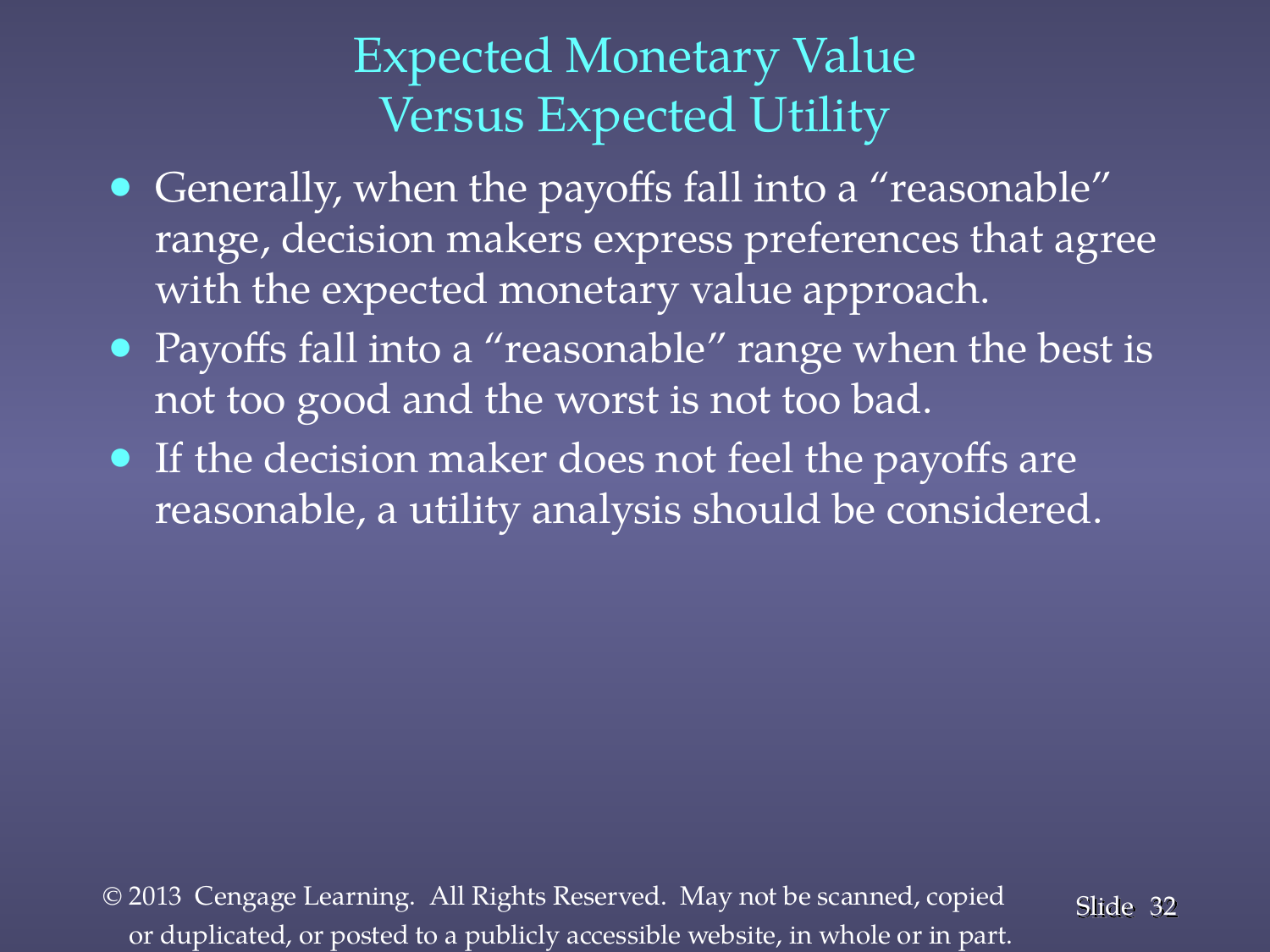

Expected Monetary Value
Versus Expected Utility
Generally, when the payoffs fall into a “reasonable” range, decision makers express preferences that agree with the expected monetary value approach.
Payoffs fall into a “reasonable” range when the best is not too good and the worst is not too bad.
If the decision maker does not feel the payoffs are reasonable, a utility analysis should be considered.